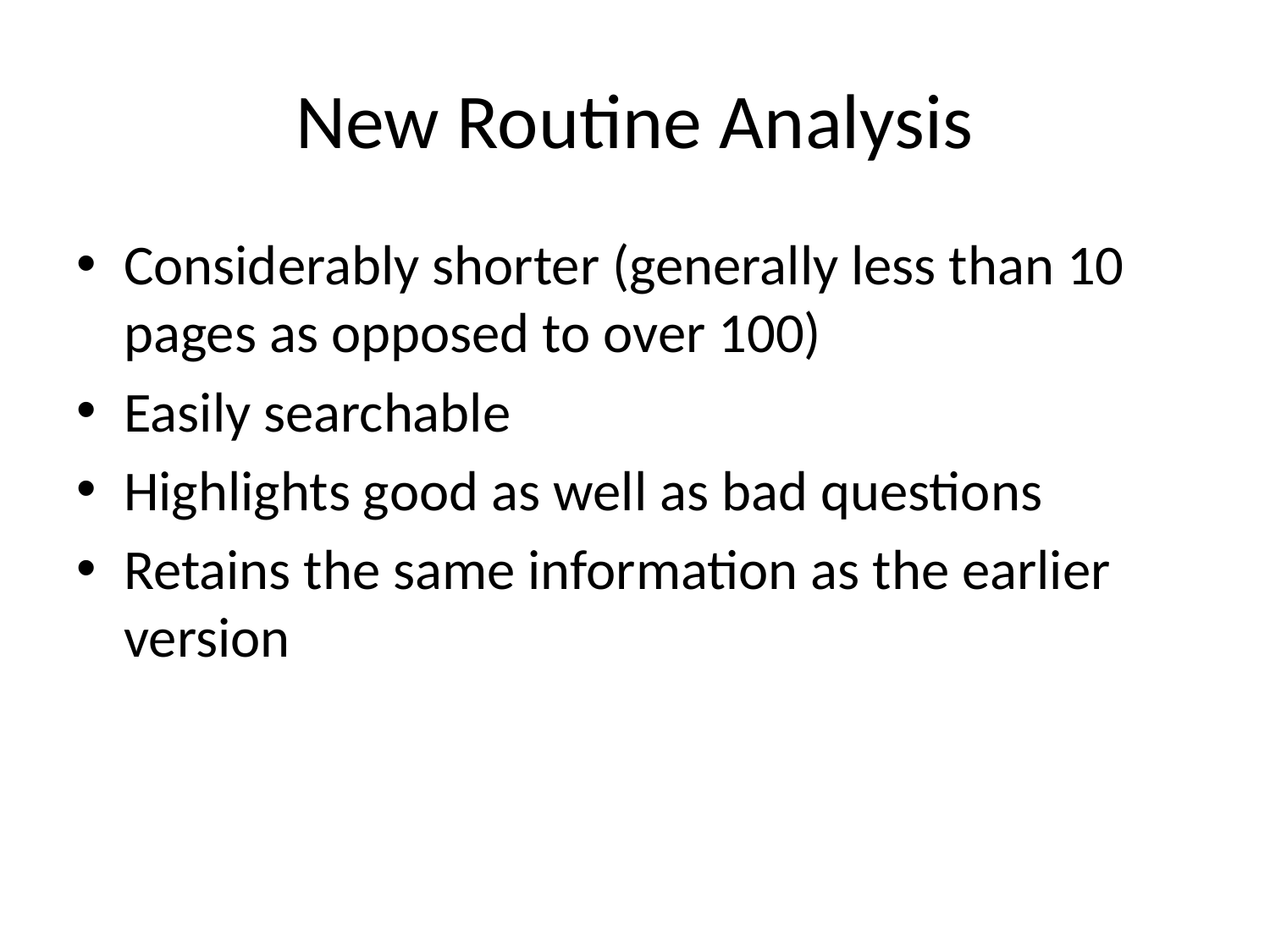

# New Routine Analysis
Considerably shorter (generally less than 10 pages as opposed to over 100)
Easily searchable
Highlights good as well as bad questions
Retains the same information as the earlier version